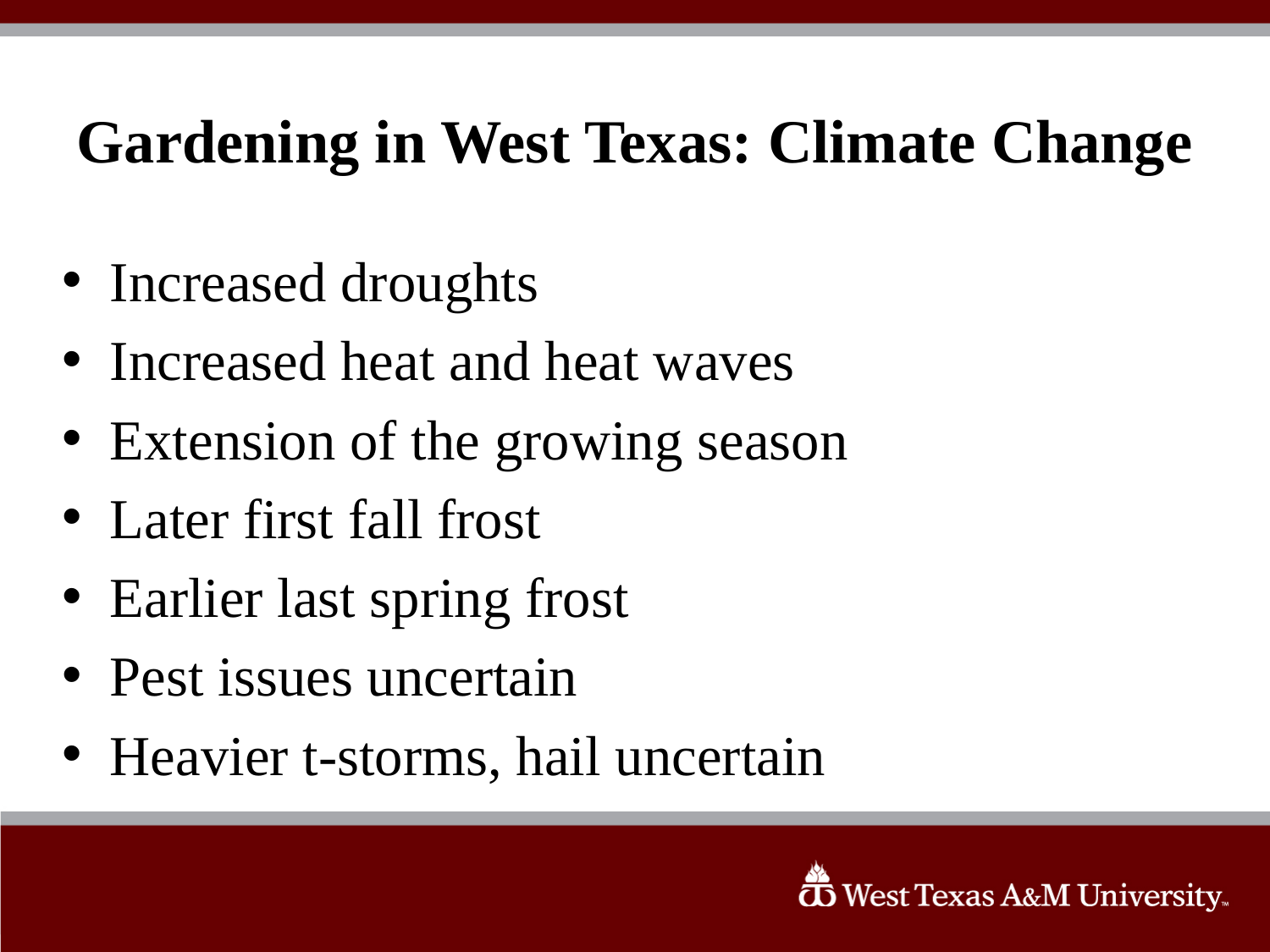

# Gardening in West Texas: Climate Change
Increased droughts
Increased heat and heat waves
Extension of the growing season
Later first fall frost
Earlier last spring frost
Pest issues uncertain
Heavier t-storms, hail uncertain